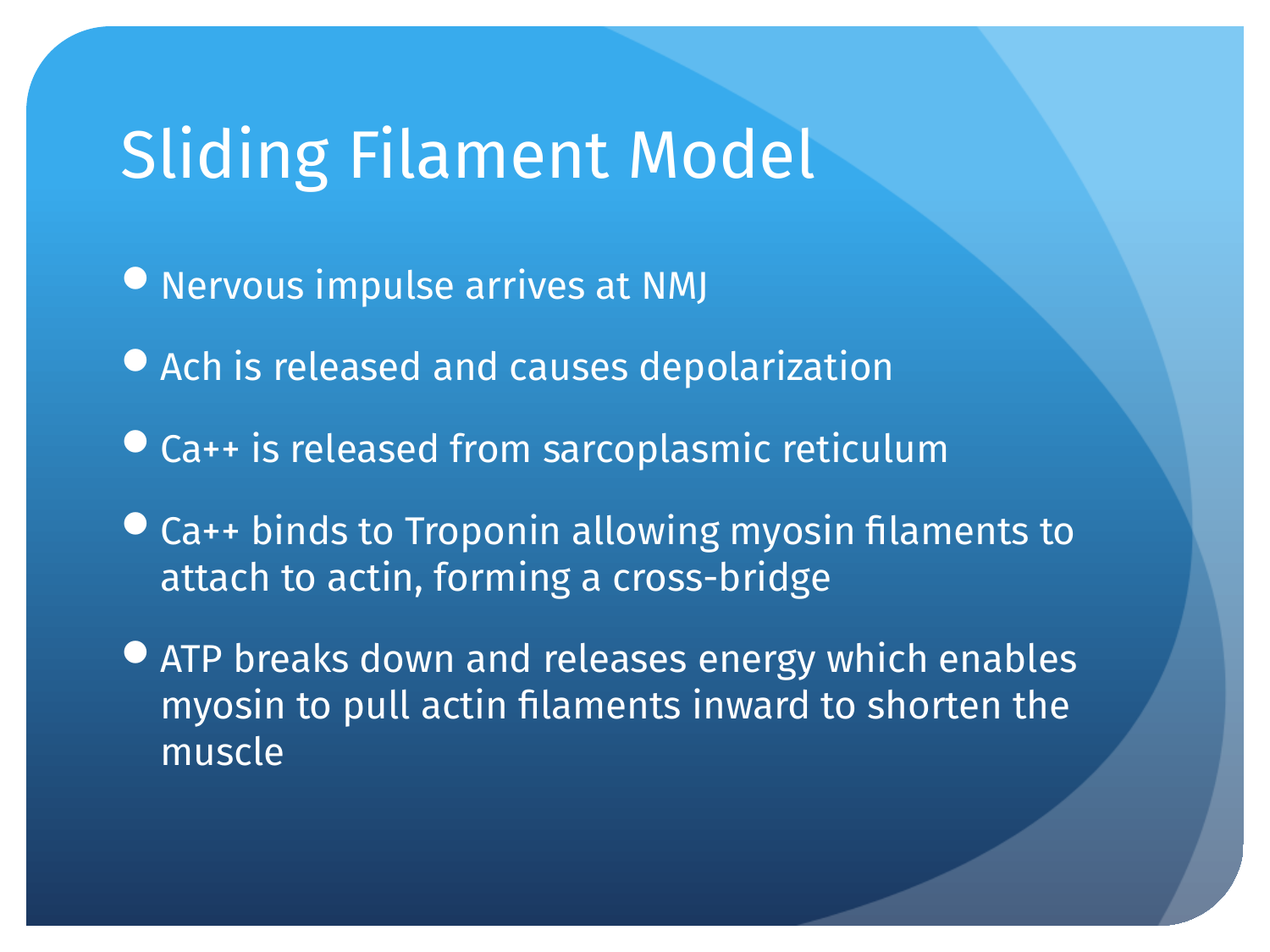

# Sliding Filament Model
Nervous impulse arrives at NMJ
Ach is released and causes depolarization
Ca++ is released from sarcoplasmic reticulum
Ca++ binds to Troponin allowing myosin filaments to attach to actin, forming a cross-bridge
ATP breaks down and releases energy which enables myosin to pull actin filaments inward to shorten the muscle